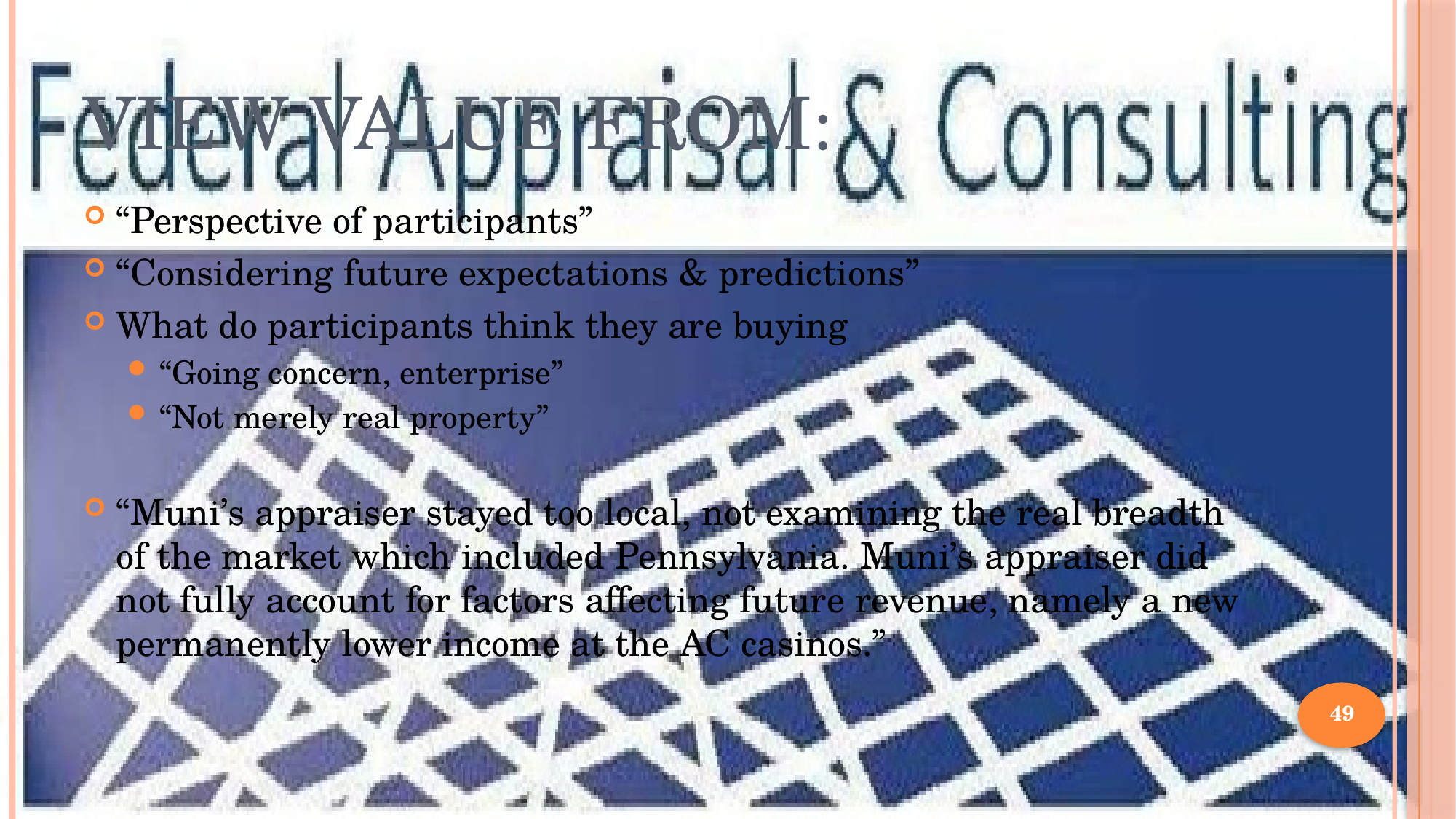

# View Value from:
“Perspective of participants”
“Considering future expectations & predictions”
What do participants think they are buying
“Going concern, enterprise”
“Not merely real property”

“Muni’s appraiser stayed too local, not examining the real breadth of the market which included Pennsylvania. Muni’s appraiser did not fully account for factors affecting future revenue, namely a new permanently lower income at the AC casinos.”

49